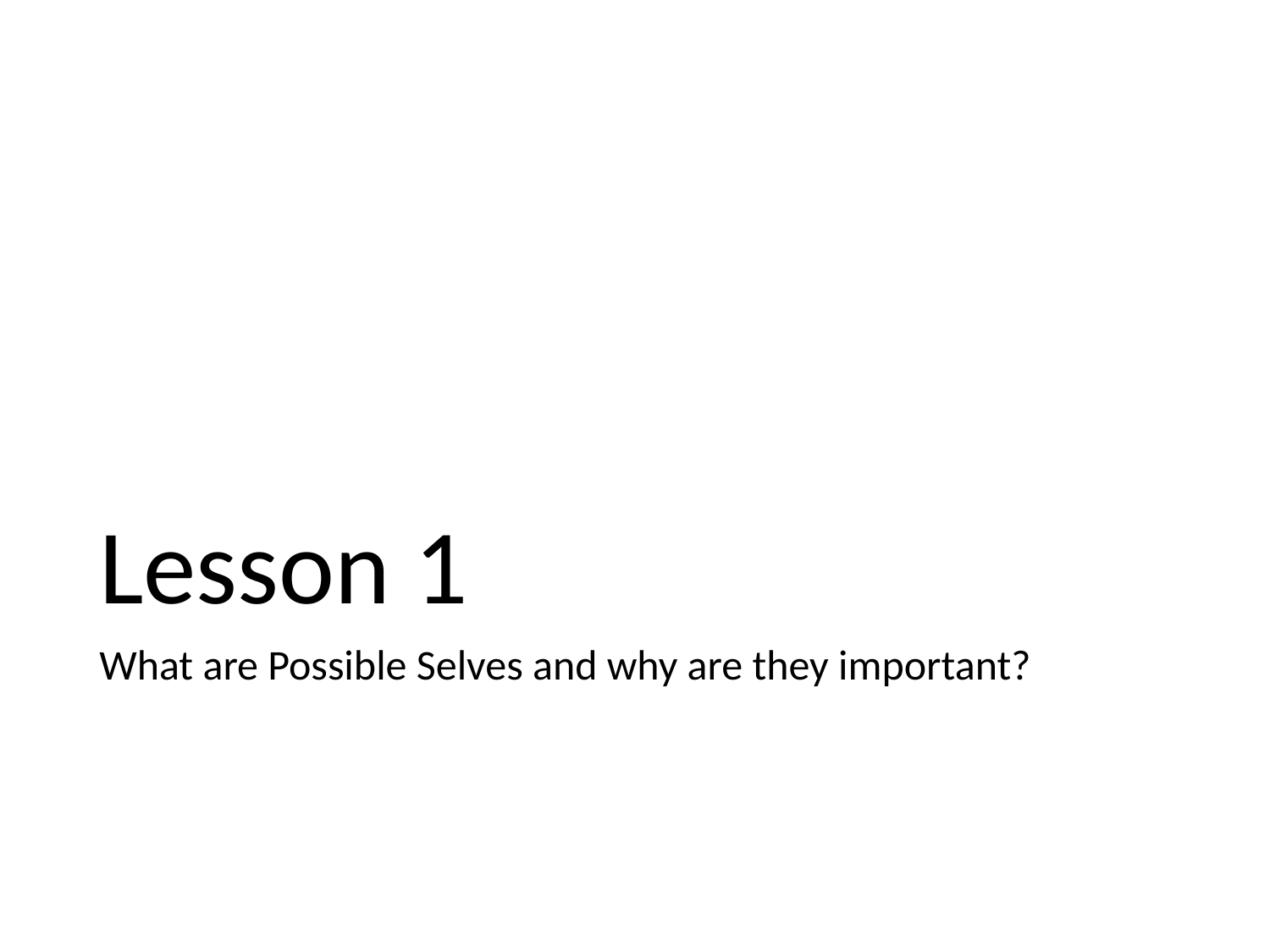

# Lesson 1
What are Possible Selves and why are they important?